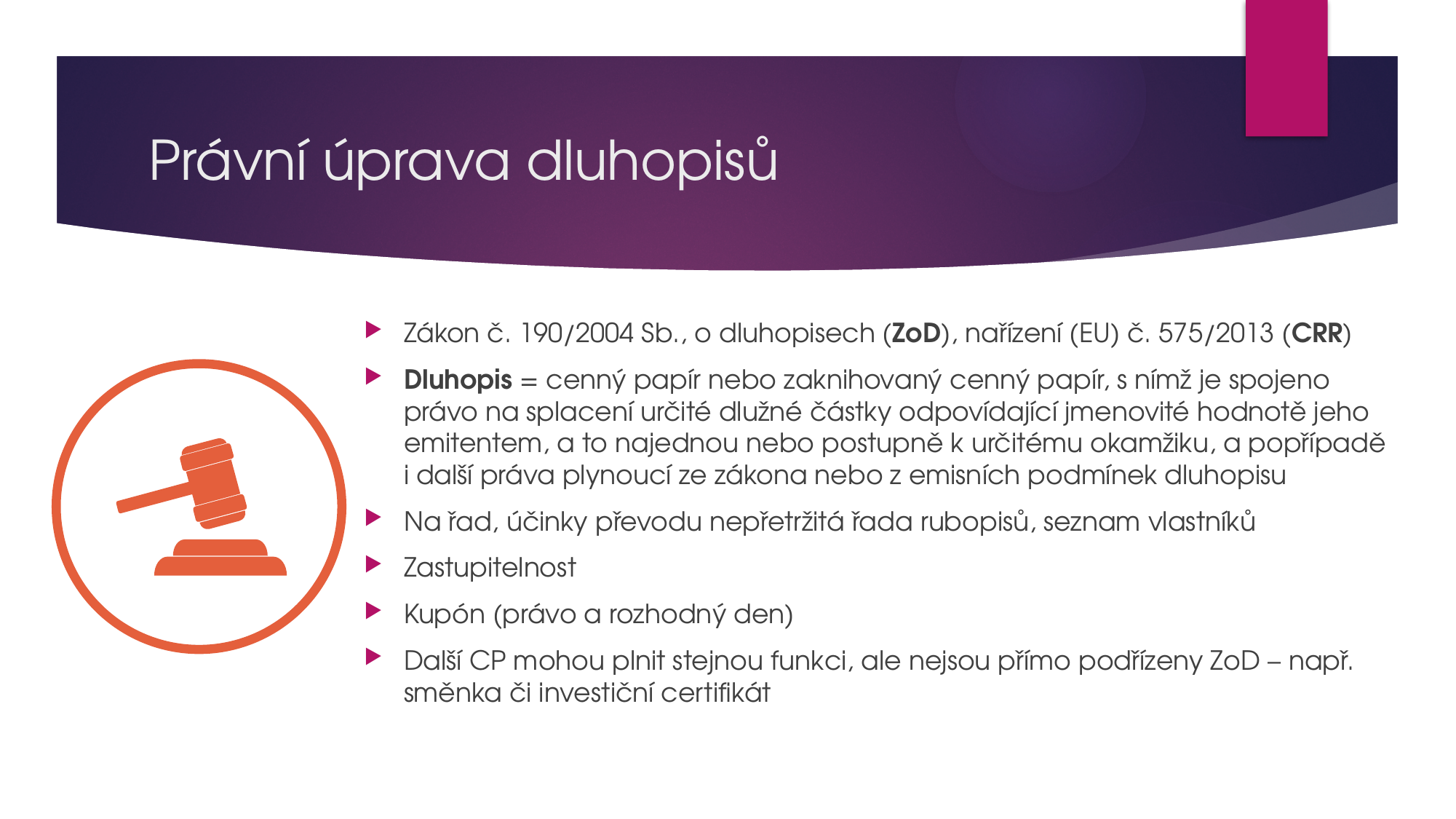

# Právní úprava dluhopisů
Zákon č. 190/2004 Sb., o dluhopisech (ZoD), nařízení (EU) č. 575/2013 (CRR)
Dluhopis = cenný papír nebo zaknihovaný cenný papír, s nímž je spojeno právo na splacení určité dlužné částky odpovídající jmenovité hodnotě jeho emitentem, a to najednou nebo postupně k určitému okamžiku, a popřípadě i další práva plynoucí ze zákona nebo z emisních podmínek dluhopisu
Na řad, účinky převodu nepřetržitá řada rubopisů, seznam vlastníků
Zastupitelnost
Kupón (právo a rozhodný den)
Další CP mohou plnit stejnou funkci, ale nejsou přímo podřízeny ZoD – např. směnka či investiční certifikát